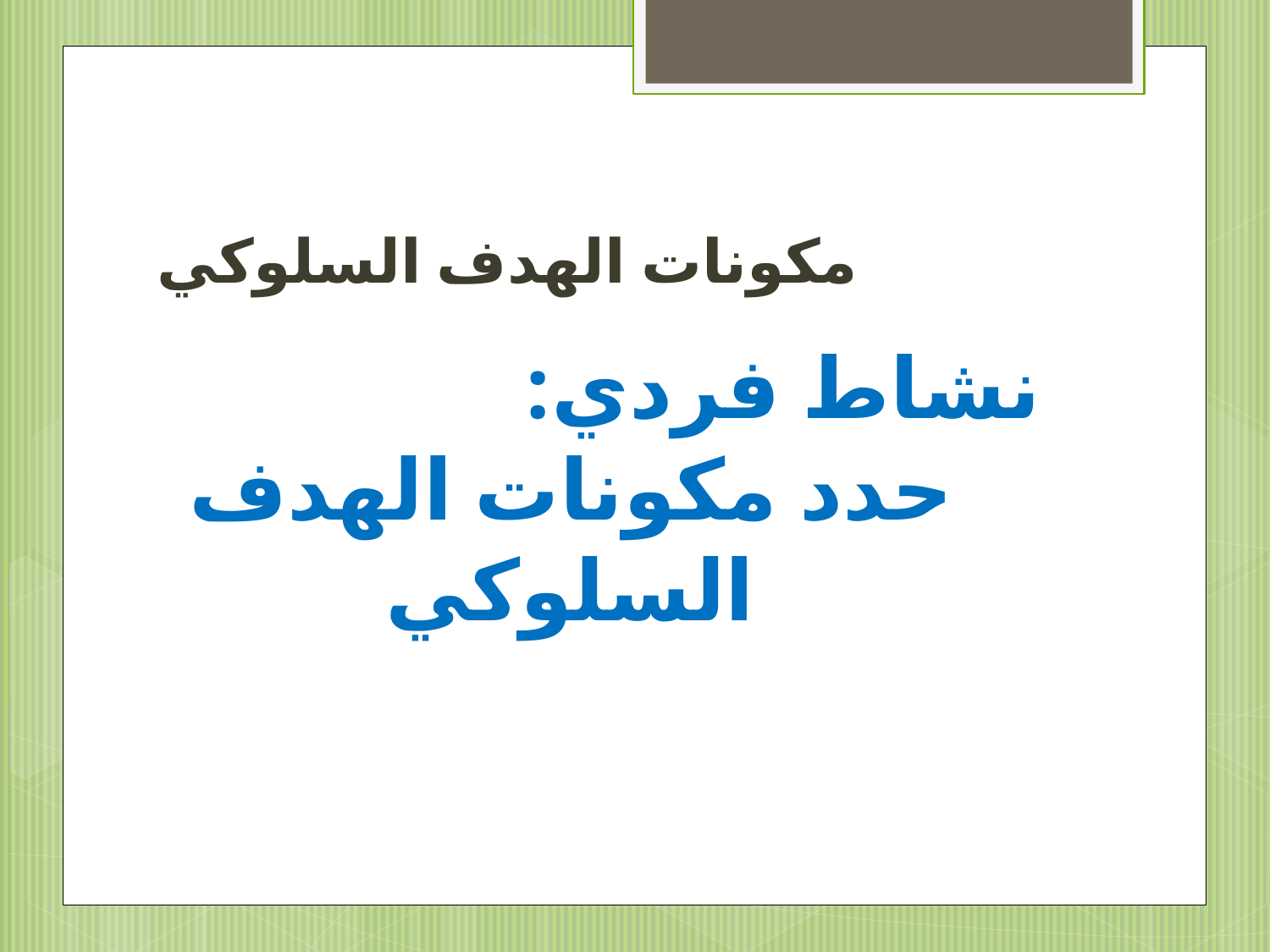

# مكونات الهدف السلوكي

نشاط فردي:
حدد مكونات الهدف السلوكي